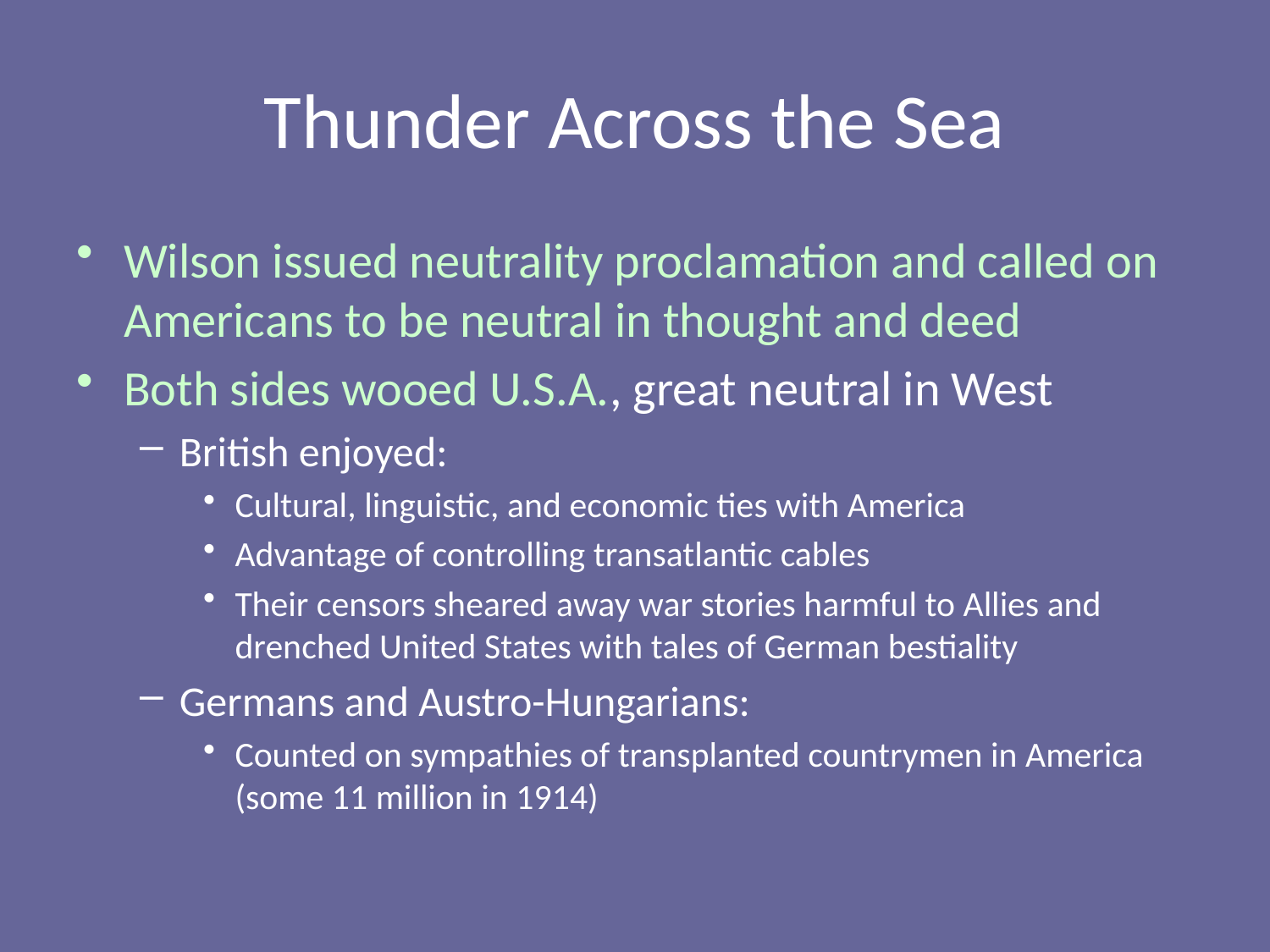

# Thunder Across the Sea
Wilson issued neutrality proclamation and called on Americans to be neutral in thought and deed
Both sides wooed U.S.A., great neutral in West
British enjoyed:
Cultural, linguistic, and economic ties with America
Advantage of controlling transatlantic cables
Their censors sheared away war stories harmful to Allies and drenched United States with tales of German bestiality
Germans and Austro-Hungarians:
Counted on sympathies of transplanted countrymen in America (some 11 million in 1914)